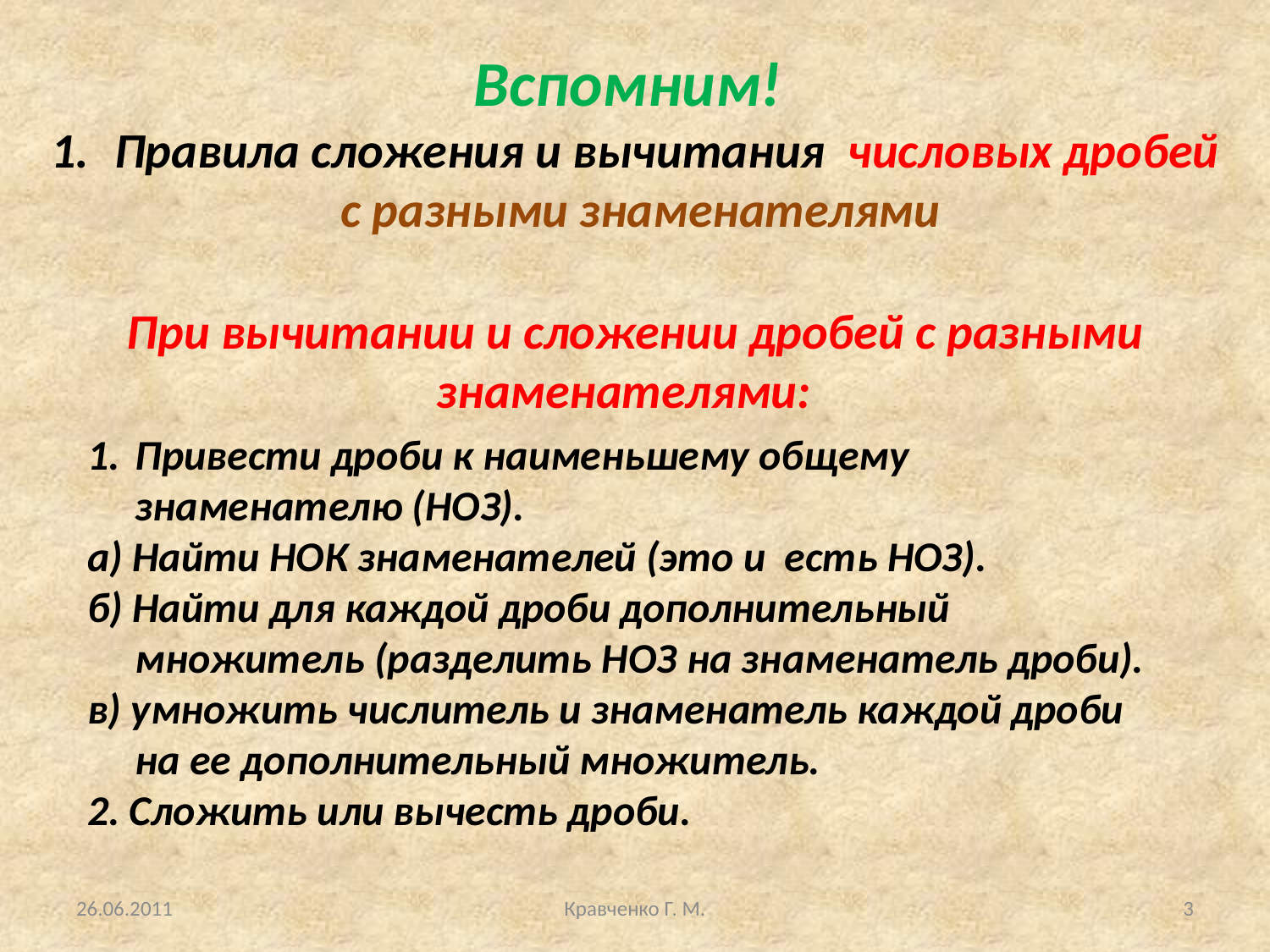

Вспомним!
Правила сложения и вычитания  числовых дробей
 с разными знаменателями
При вычитании и сложении дробей с разными знаменателями:
Привести дроби к наименьшему общему знаменателю (НОЗ).
а) Найти НОК знаменателей (это и  есть НОЗ).
б) Найти для каждой дроби дополнительный множитель (разделить НОЗ на знаменатель дроби).
в) умножить числитель и знаменатель каждой дроби на ее дополнительный множитель.
2. Сложить или вычесть дроби.

26.06.2011
Кравченко Г. М.
3